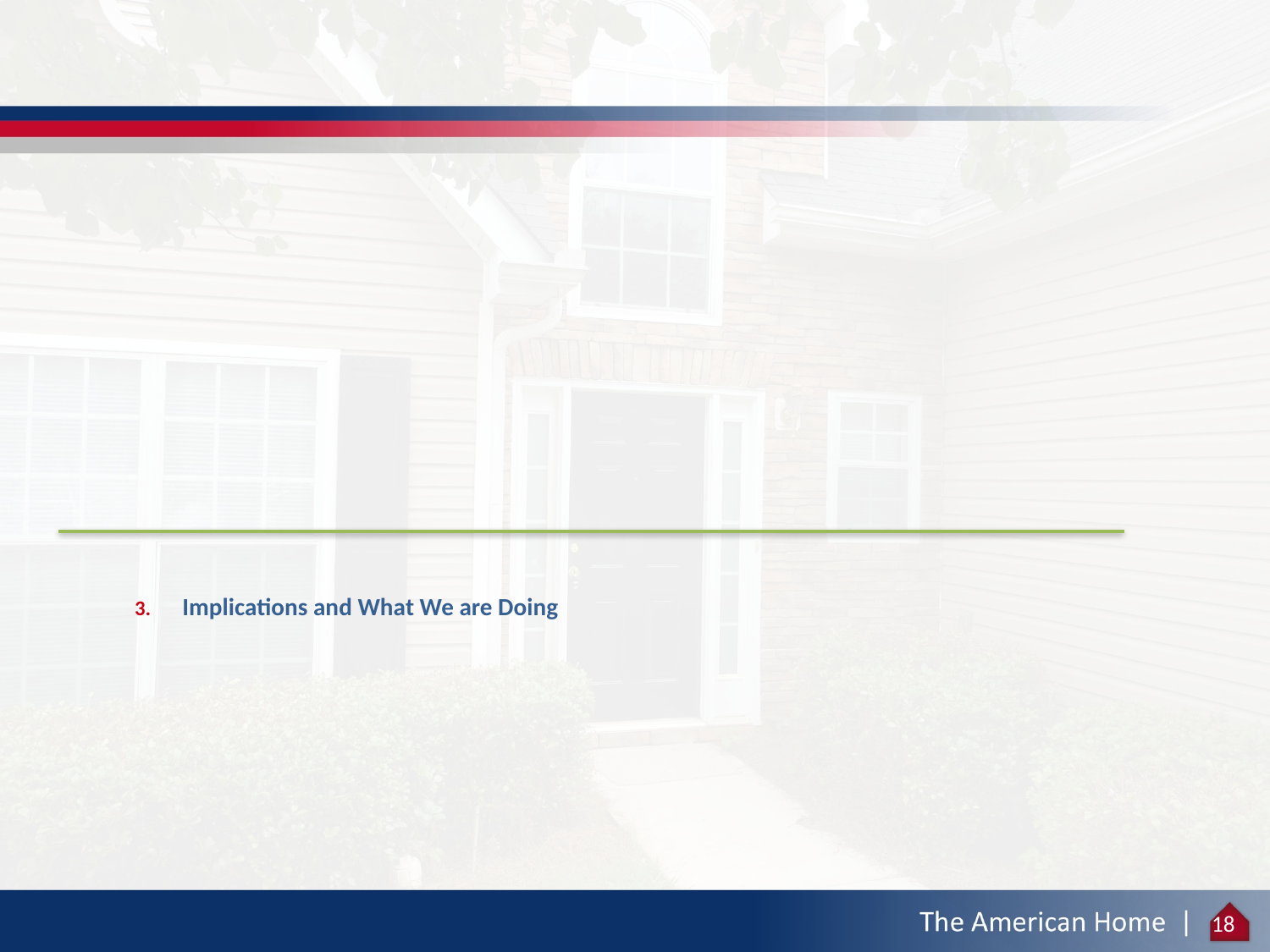

Implications and What We are Doing
18